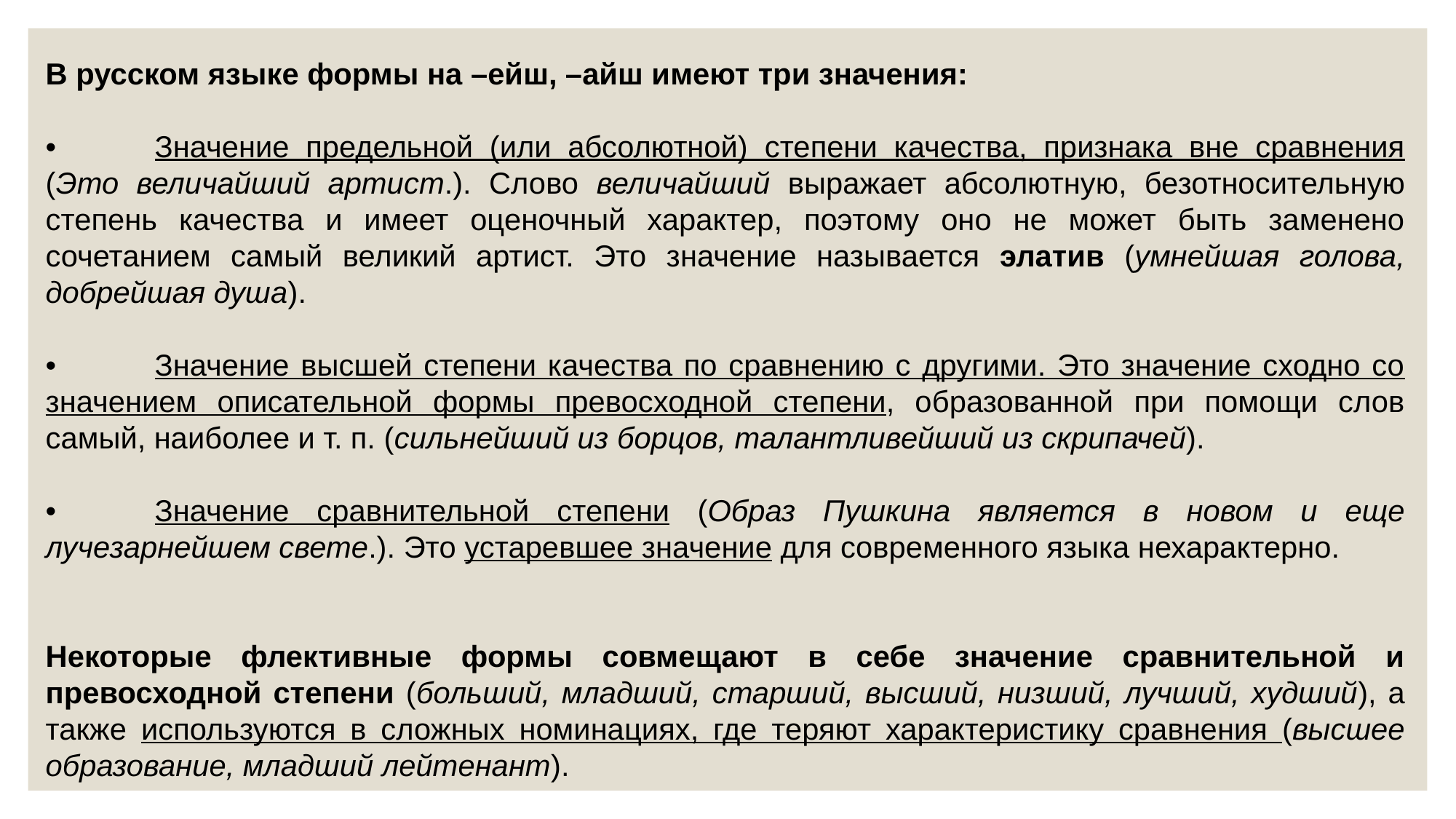

В русском языке формы на –ейш, –айш имеют три значения:

•	Значение предельной (или абсолютной) степени качества, признака вне сравнения (Это величайший артист.). Слово величайший выражает абсолютную, безотносительную степень качества и имеет оценочный характер, поэтому оно не может быть заменено сочетанием самый великий артист. Это значение называется элатив (умнейшая голова, добрейшая душа).

•	Значение высшей степени качества по сравнению с другими. Это значение сходно со значением описательной формы превосходной степени, образованной при помощи слов самый, наиболее и т. п. (сильнейший из борцов, талантливейший из скрипачей).

•	Значение сравнительной степени (Образ Пушкина является в новом и еще лучезарнейшем свете.). Это устаревшее значение для современного языка нехарактерно.

Некоторые флективные формы совмещают в себе значение сравнительной и превосходной степени (больший, младший, старший, высший, низший, лучший, худший), а также используются в сложных номинациях, где теряют характеристику сравнения (высшее образование, младший лейтенант).